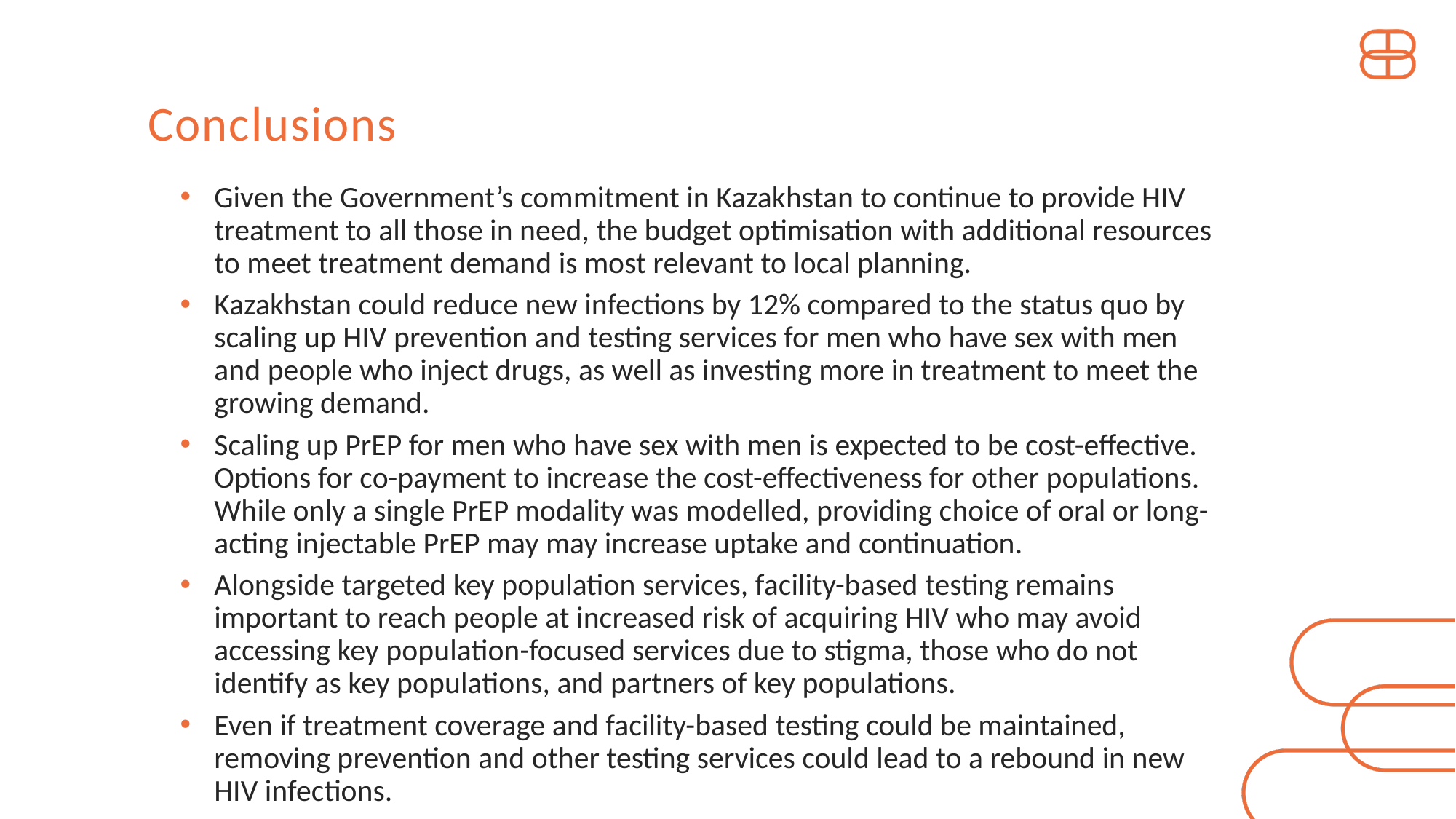

Conclusions
Given the Government’s commitment in Kazakhstan to continue to provide HIV treatment to all those in need, the budget optimisation with additional resources to meet treatment demand is most relevant to local planning.
Kazakhstan could reduce new infections by 12% compared to the status quo by scaling up HIV prevention and testing services for men who have sex with men and people who inject drugs, as well as investing more in treatment to meet the growing demand.
Scaling up PrEP for men who have sex with men is expected to be cost-effective. Options for co-payment to increase the cost-effectiveness for other populations. While only a single PrEP modality was modelled, providing choice of oral or long-acting injectable PrEP may may increase uptake and continuation.
Alongside targeted key population services, facility-based testing remains important to reach people at increased risk of acquiring HIV who may avoid accessing key population-focused services due to stigma, those who do not identify as key populations, and partners of key populations.
Even if treatment coverage and facility-based testing could be maintained, removing prevention and other testing services could lead to a rebound in new HIV infections.